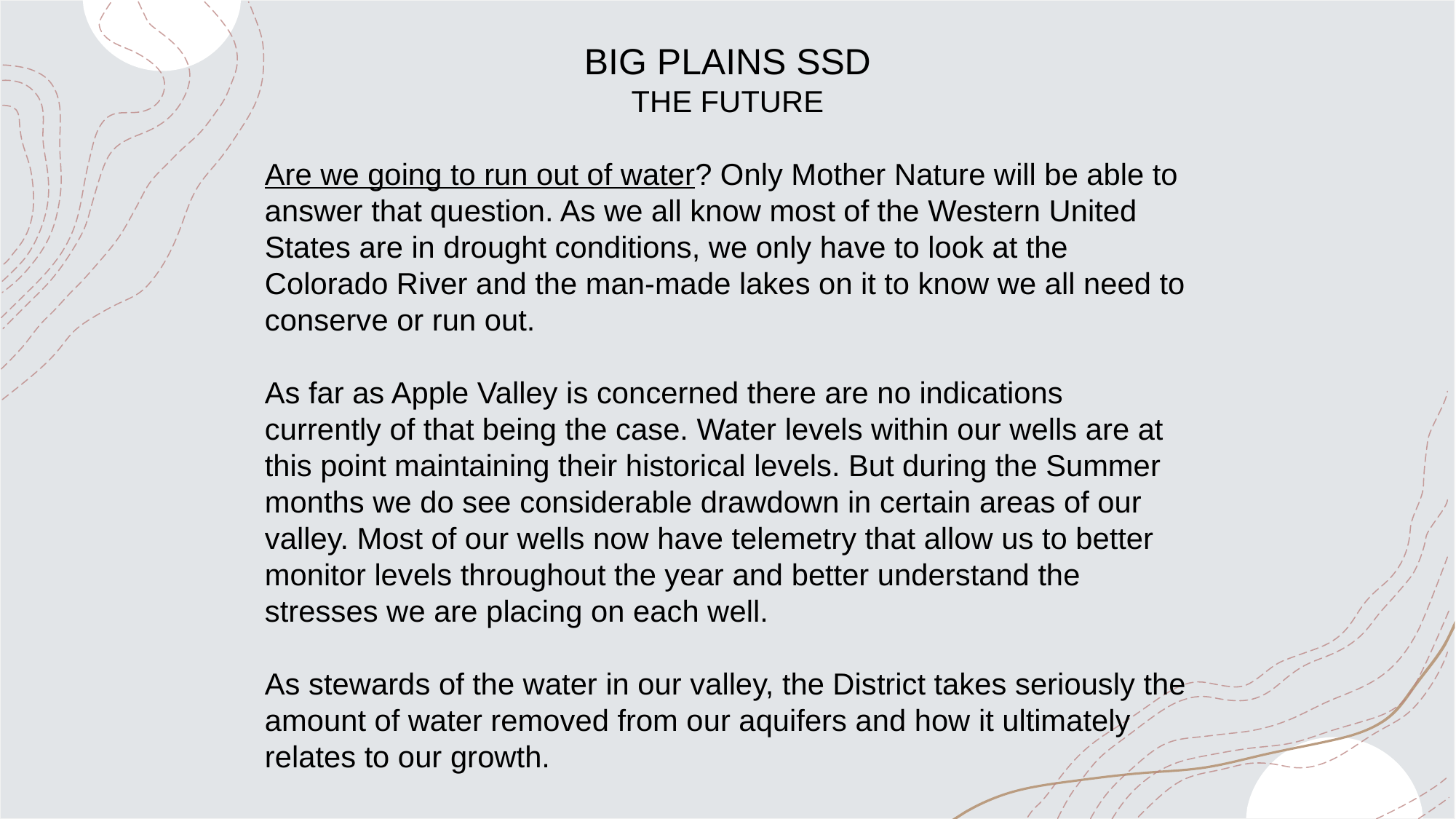

BIG PLAINS SSD
THE FUTURE

Are we going to run out of water? Only Mother Nature will be able to answer that question. As we all know most of the Western United States are in drought conditions, we only have to look at the Colorado River and the man-made lakes on it to know we all need to conserve or run out.

As far as Apple Valley is concerned there are no indications
currently of that being the case. Water levels within our wells are at this point maintaining their historical levels. But during the Summer months we do see considerable drawdown in certain areas of our valley. Most of our wells now have telemetry that allow us to better monitor levels throughout the year and better understand the stresses we are placing on each well.

As stewards of the water in our valley, the District takes seriously the amount of water removed from our aquifers and how it ultimately relates to our growth.